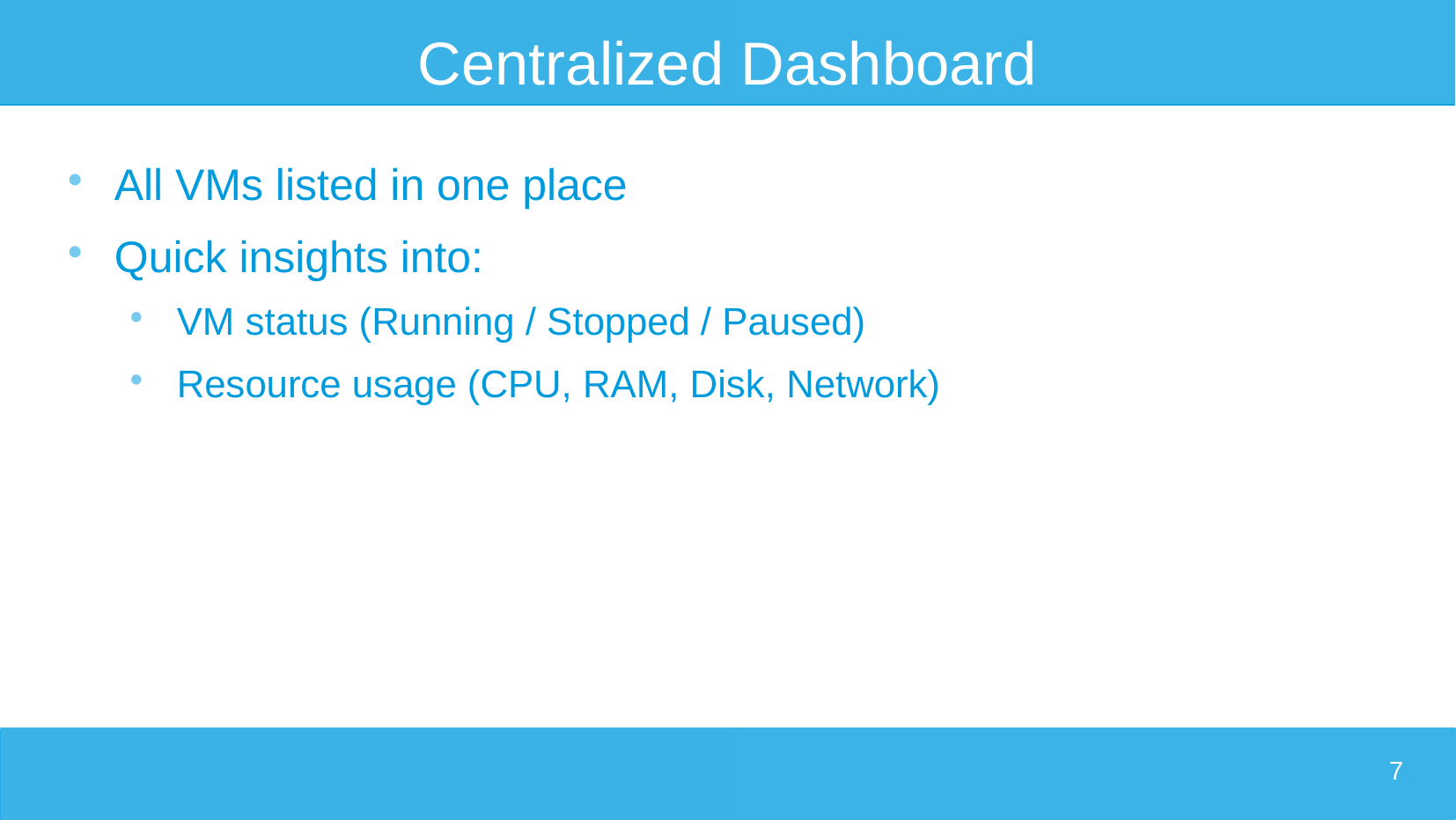

# Centralized Dashboard
All VMs listed in one place
Quick insights into:
VM status (Running / Stopped / Paused)
Resource usage (CPU, RAM, Disk, Network)
7